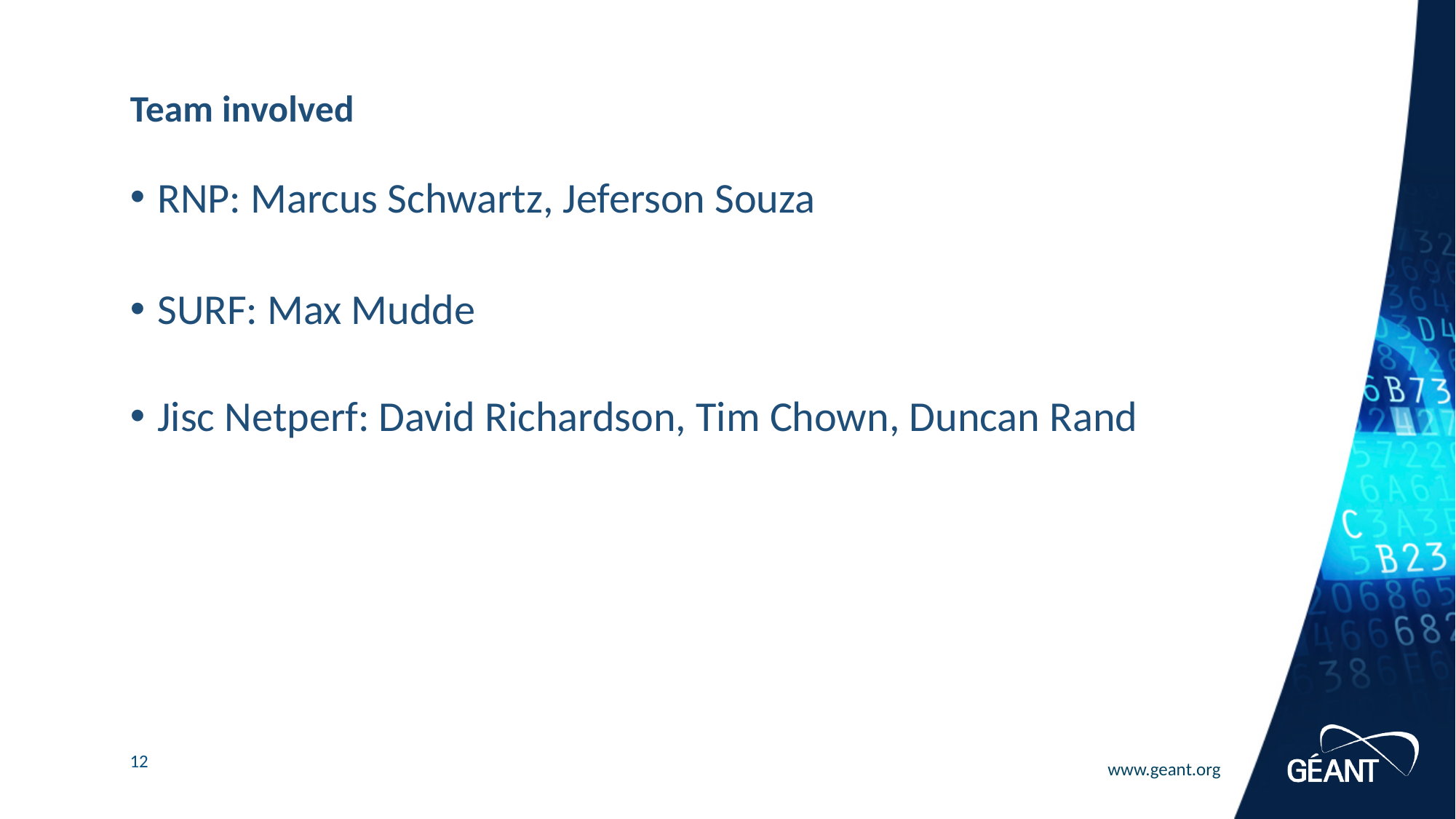

# Team involved
RNP: Marcus Schwartz, Jeferson Souza
SURF: Max Mudde
Jisc Netperf: David Richardson, Tim Chown, Duncan Rand